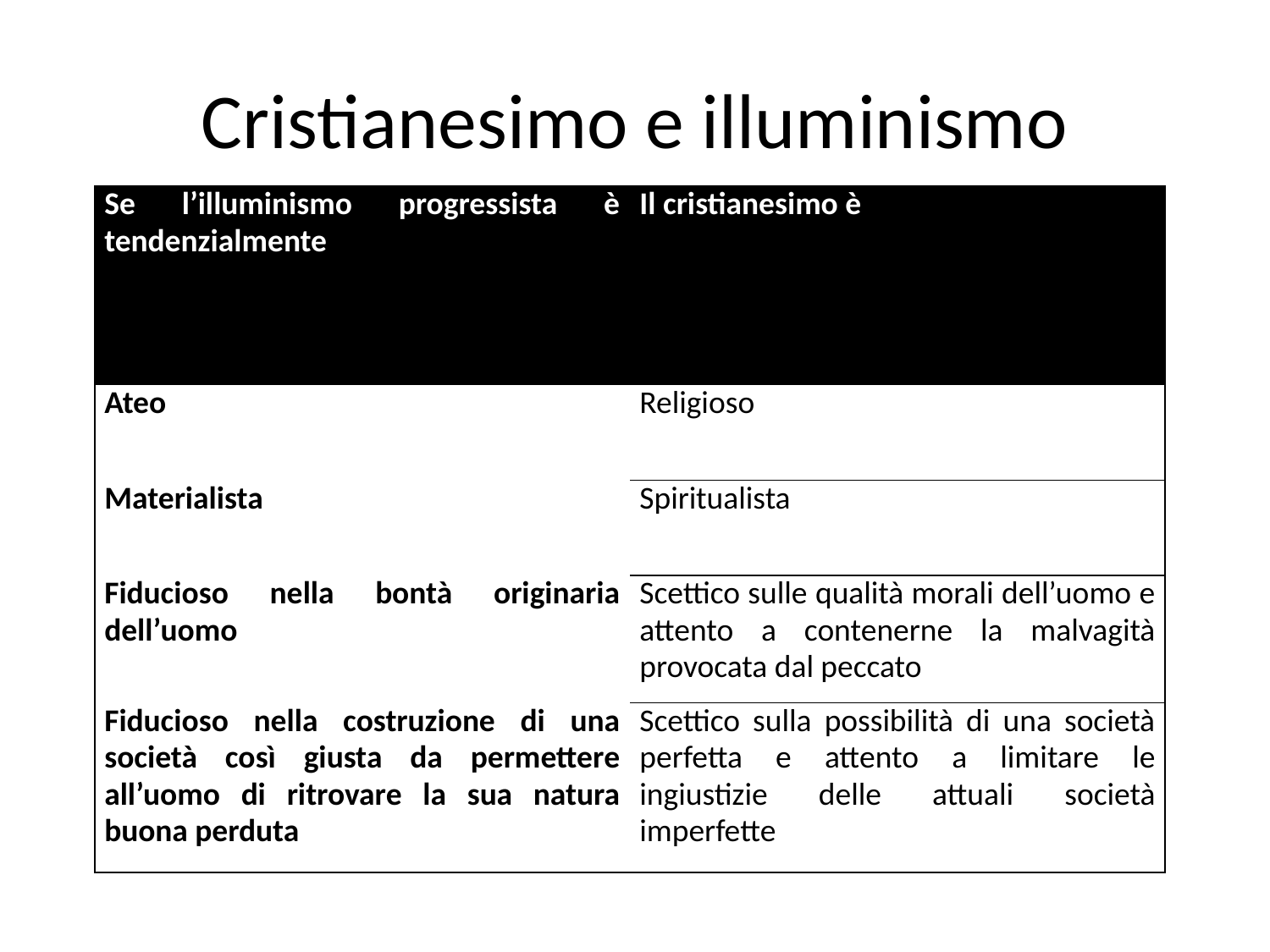

# Cristianesimo e illuminismo
| Se l’illuminismo progressista è tendenzialmente | Il cristianesimo è |
| --- | --- |
| Ateo | Religioso |
| Materialista | Spiritualista |
| Fiducioso nella bontà originaria dell’uomo | Scettico sulle qualità morali dell’uomo e attento a contenerne la malvagità provocata dal peccato |
| Fiducioso nella costruzione di una società così giusta da permettere all’uomo di ritrovare la sua natura buona perduta | Scettico sulla possibilità di una società perfetta e attento a limitare le ingiustizie delle attuali società imperfette |